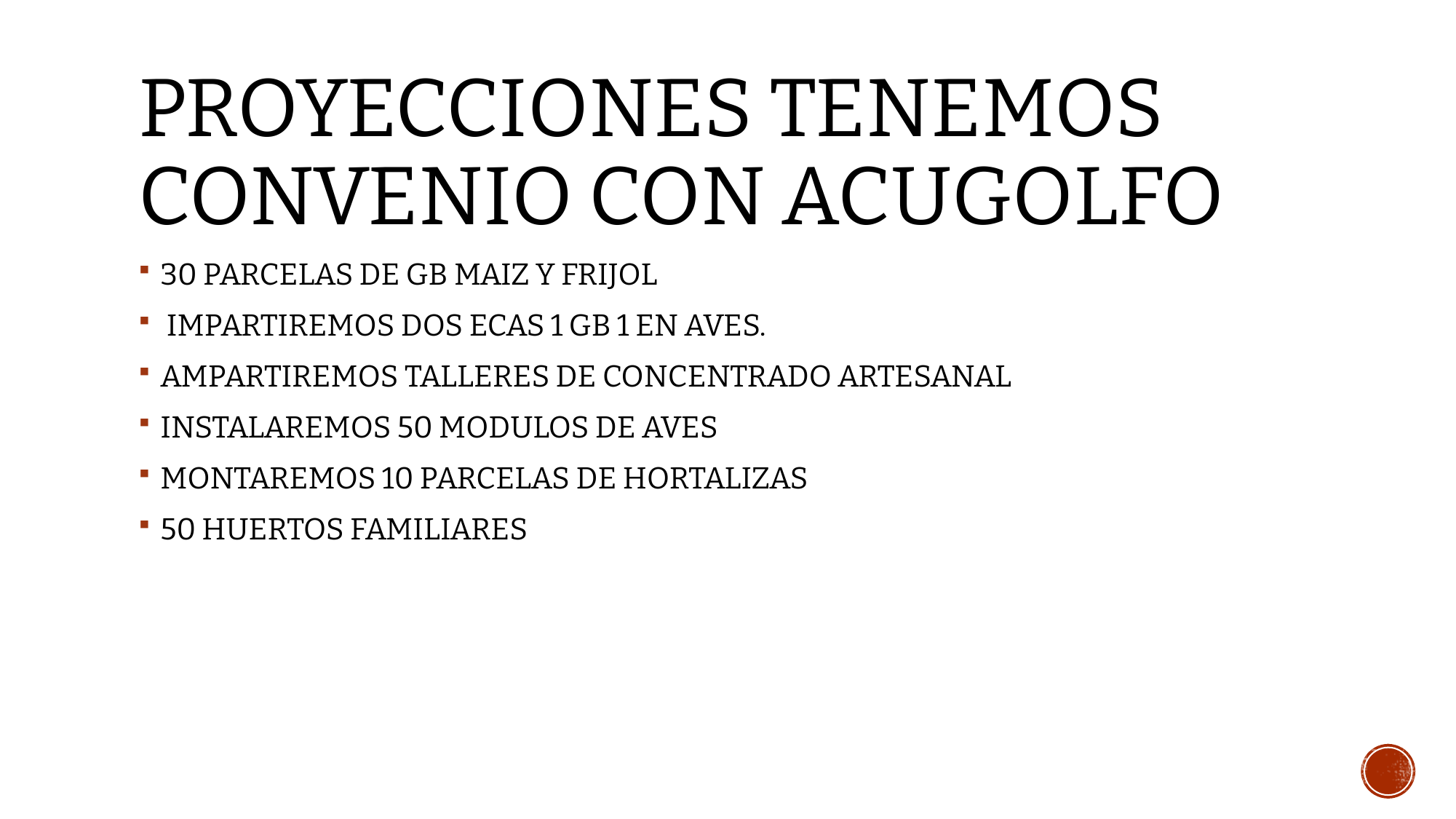

# PROYECCIONES TENEMOS CONVENIO CON ACUGOLFO
30 PARCELAS DE GB MAIZ Y FRIJOL
 IMPARTIREMOS DOS ECAS 1 GB 1 EN AVES.
AMPARTIREMOS TALLERES DE CONCENTRADO ARTESANAL
INSTALAREMOS 50 MODULOS DE AVES
MONTAREMOS 10 PARCELAS DE HORTALIZAS
50 HUERTOS FAMILIARES